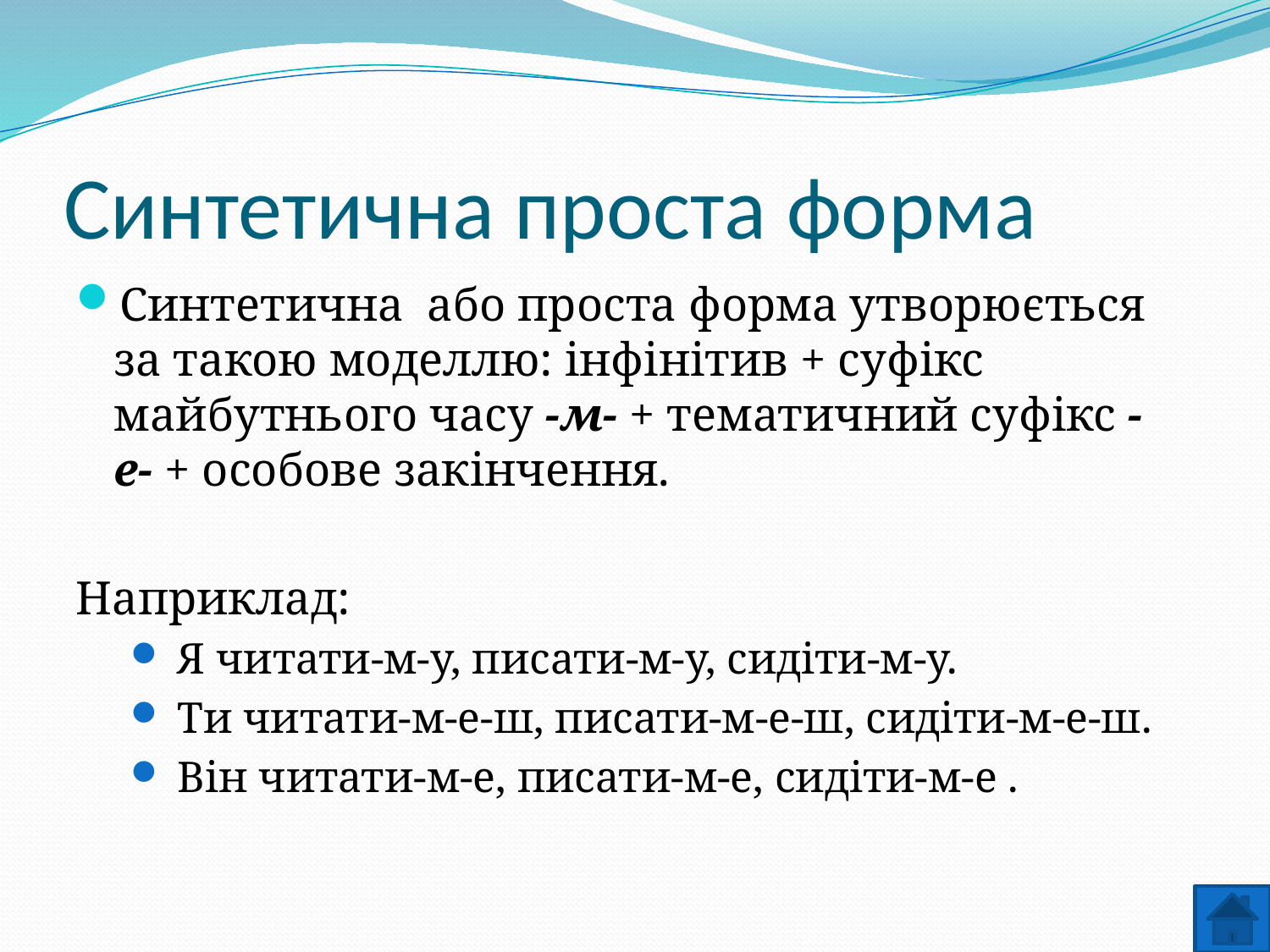

# Синтетична проста форма
Синтетична  або проста форма утворюється за такою моделлю: інфінітив + суфікс майбутнього часу -м- + тематичний суфікс -е- + особове закінчення.

Наприклад:
 Я читати-м-у, писати-м-у, сидіти-м-у.
 Ти читати-м-е-ш, писати-м-е-ш, сидіти-м-е-ш.
 Він читати-м-е, писати-м-е, сидіти-м-е .